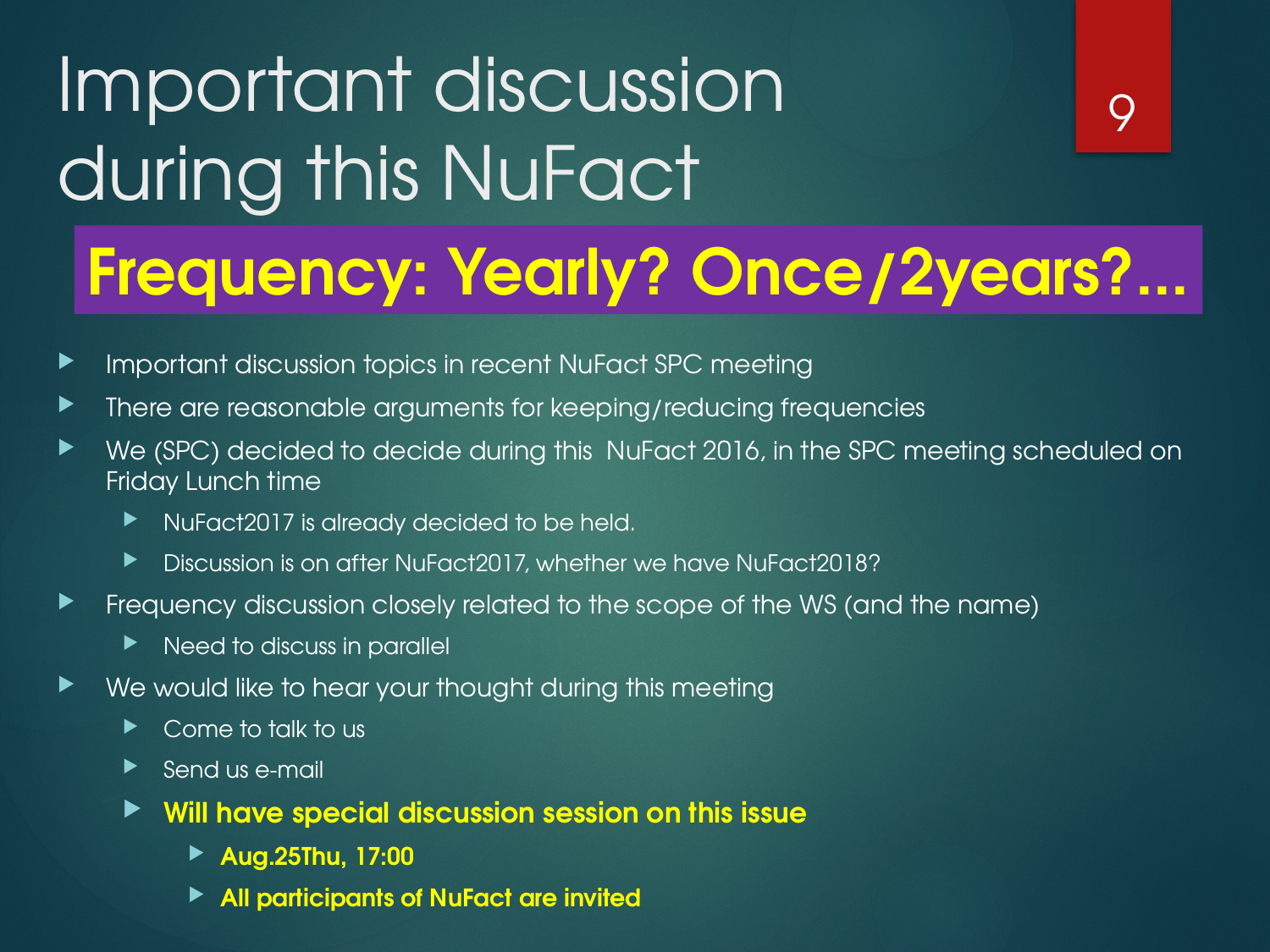

# Important discussion during this NuFact
9
Frequency: Yearly? Once/2years?...
Important discussion topics in recent NuFact SPC meeting
There are reasonable arguments for keeping/reducing frequencies
We (SPC) decided to decide during this  NuFact 2016, in the SPC meeting scheduled on Friday Lunch time
NuFact2017 is already decided to be held.
Discussion is on after NuFact2017, whether we have NuFact2018?
Frequency discussion closely related to the scope of the WS (and the name)
Need to discuss in parallel
We would like to hear your thought during this meeting
Come to talk to us
Send us e-mail
Will have special discussion session on this issue
Aug.25Thu, 17:00
All participants of NuFact are invited